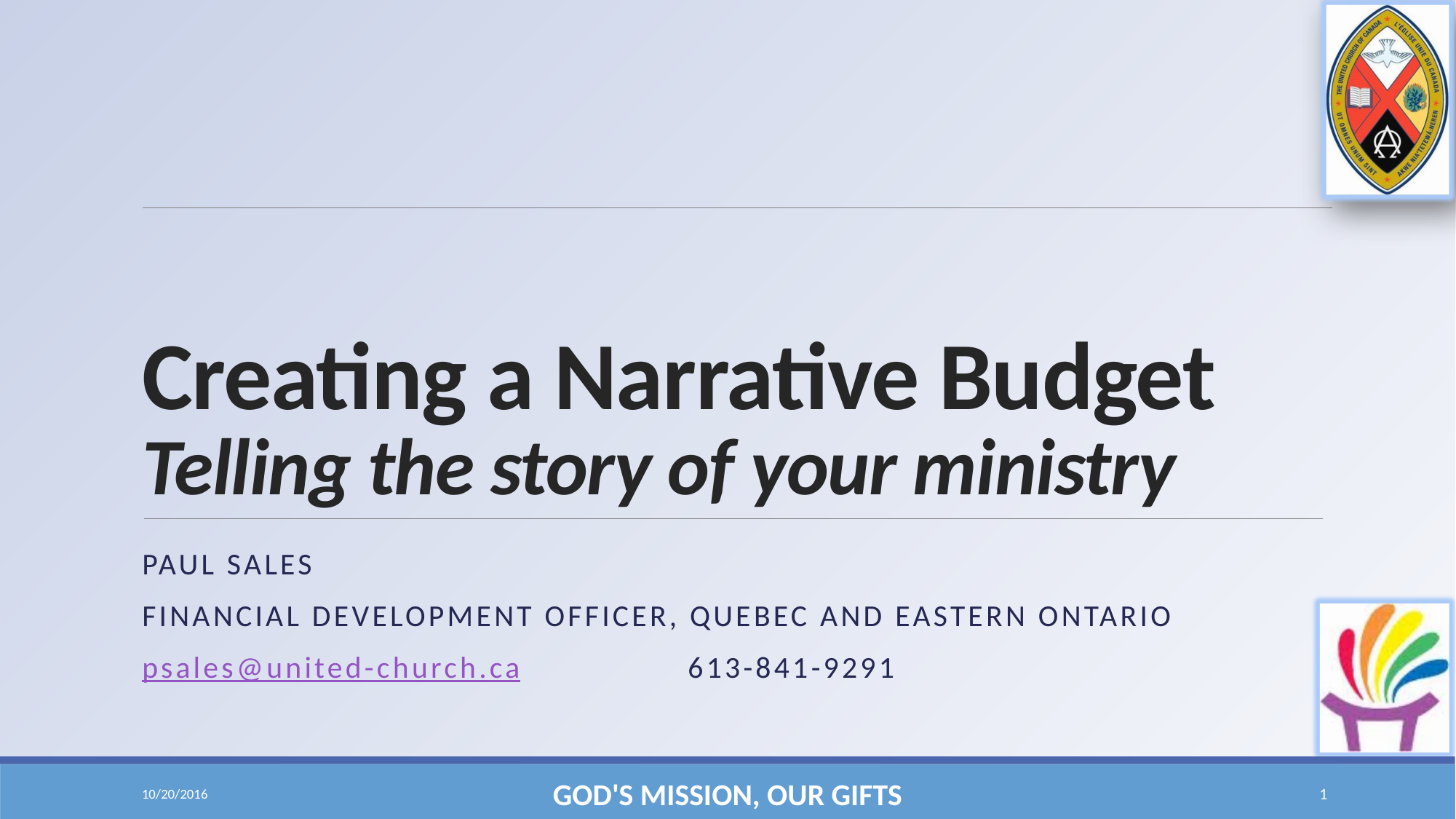

# Creating a Narrative Budget Telling the story of your ministry
Paul Sales
Financial Development Officer, Quebec and Eastern Ontario
psales@united-church.ca		613-841-9291
10/20/2016
GOD'S MISSION, OUR GIFTS
1